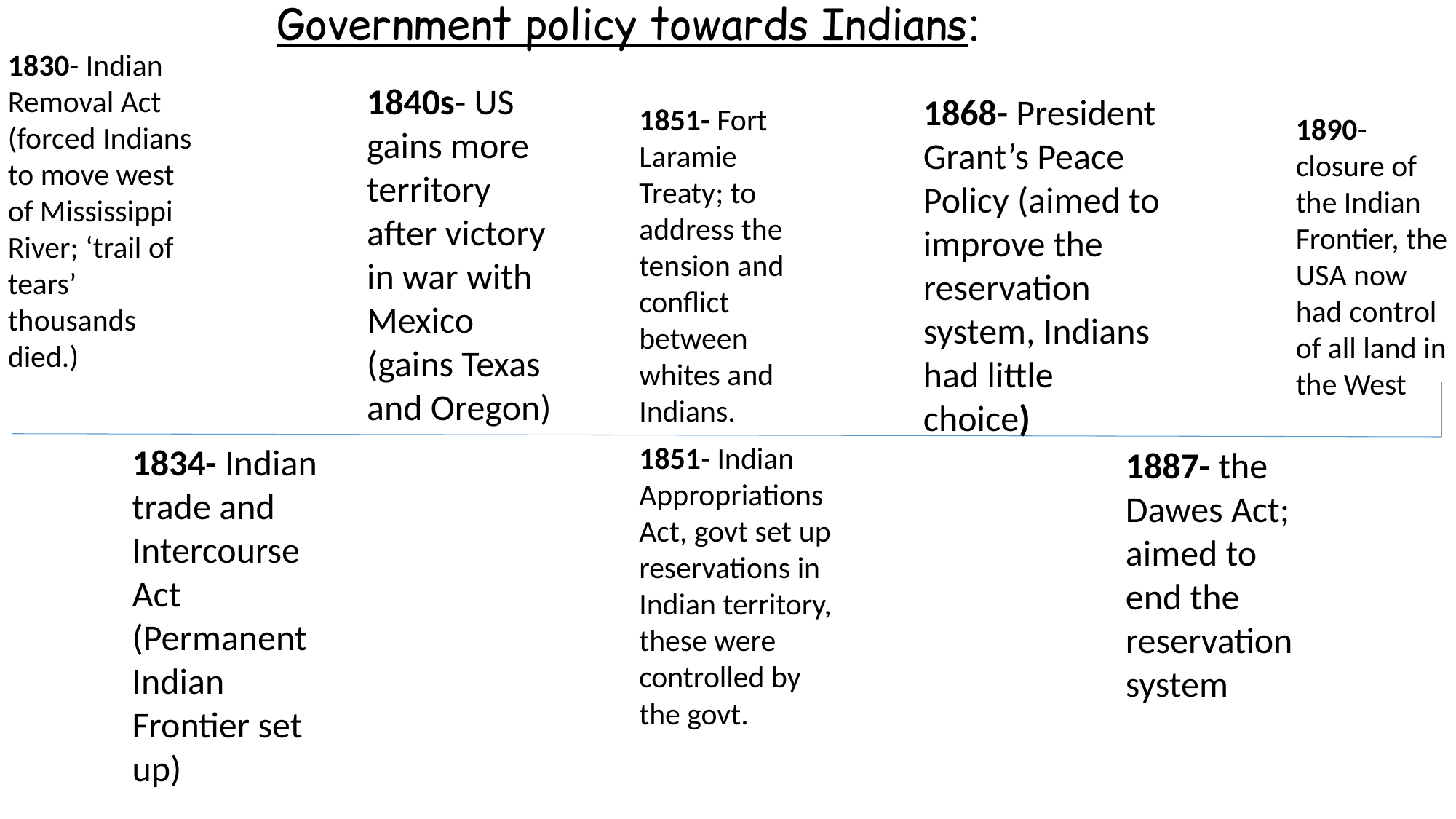

Government policy towards Indians:
1830- Indian Removal Act (forced Indians to move west of Mississippi River; ‘trail of tears’ thousands died.)
1840s- US gains more territory after victory in war with Mexico (gains Texas and Oregon)
1868- President Grant’s Peace Policy (aimed to improve the reservation system, Indians had little choice)
1851- Fort Laramie Treaty; to address the tension and conflict between whites and Indians.
1890- closure of the Indian Frontier, the USA now had control of all land in the West
1834- Indian trade and Intercourse Act (Permanent Indian Frontier set up)
1851- Indian Appropriations Act, govt set up reservations in Indian territory, these were controlled by the govt.
1887- the Dawes Act; aimed to end the reservation system